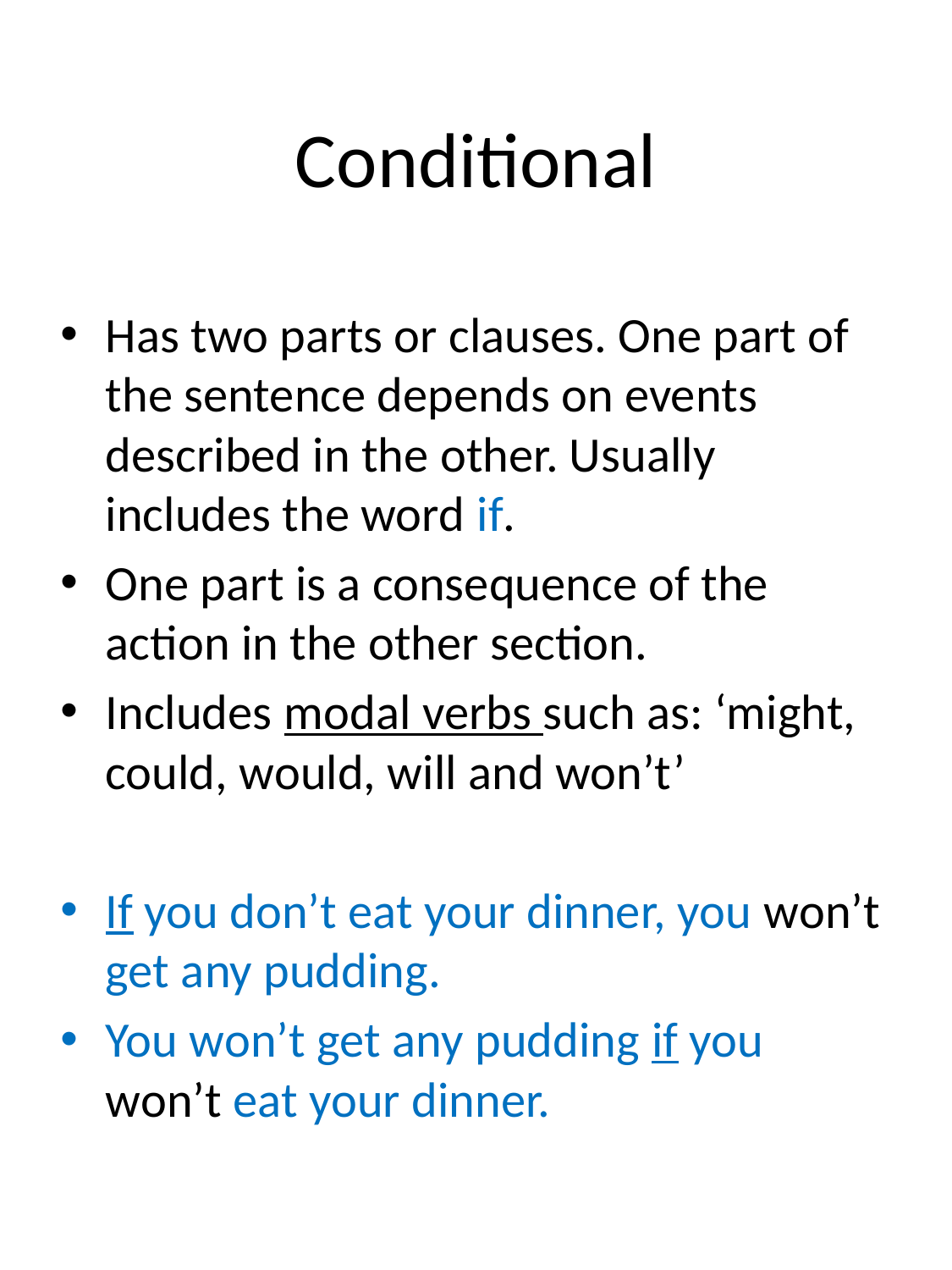

# Conditional
Has two parts or clauses. One part of the sentence depends on events described in the other. Usually includes the word if.
One part is a consequence of the action in the other section.
Includes modal verbs such as: ‘might, could, would, will and won’t’

If you don’t eat your dinner, you won’t get any pudding.
You won’t get any pudding if you won’t eat your dinner.